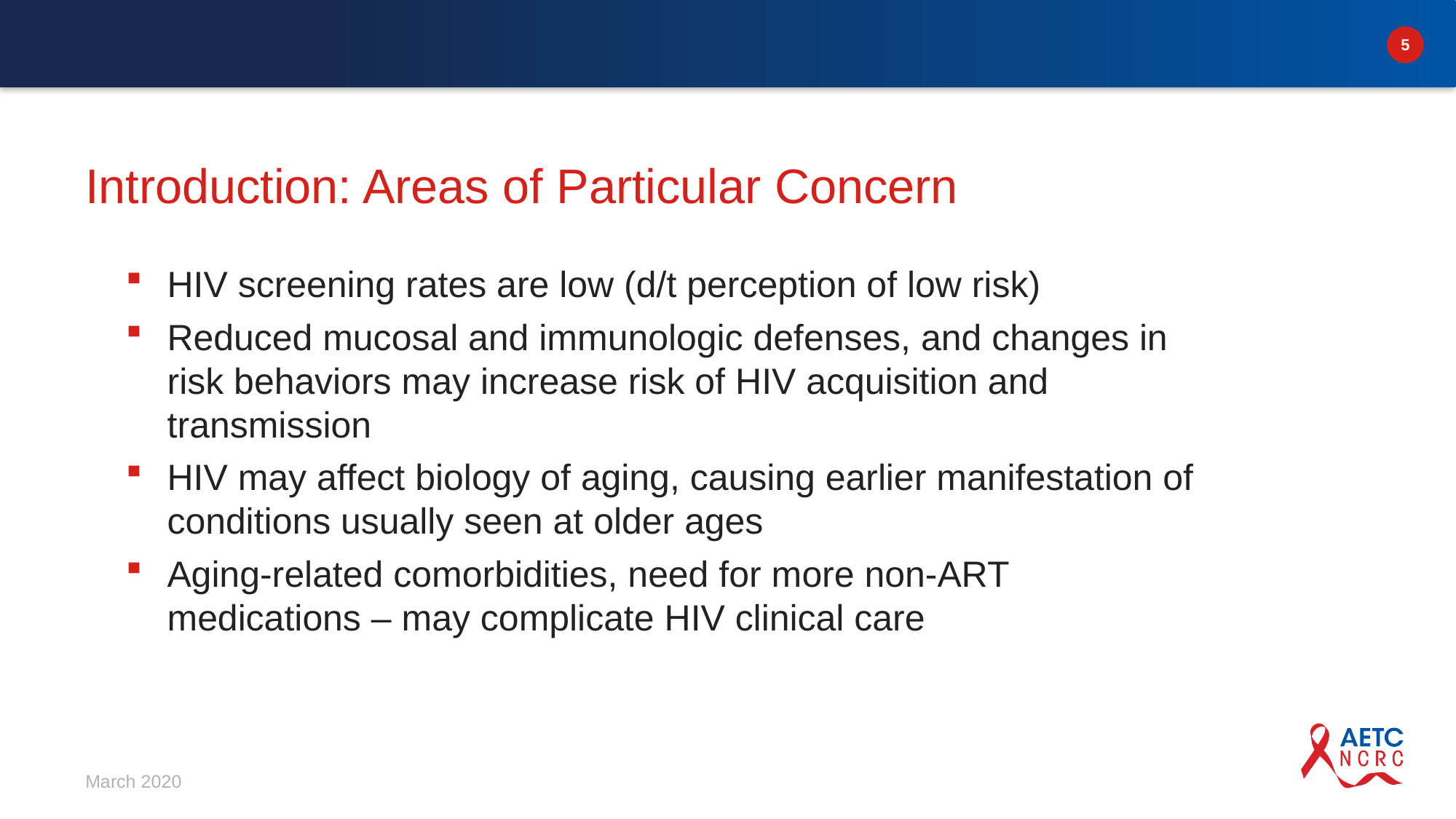

# Introduction: Areas of Particular Concern
HIV screening rates are low (d/t perception of low risk)
Reduced mucosal and immunologic defenses, and changes in risk behaviors may increase risk of HIV acquisition and transmission
HIV may affect biology of aging, causing earlier manifestation of conditions usually seen at older ages
Aging-related comorbidities, need for more non-ART medications – may complicate HIV clinical care
March 2020